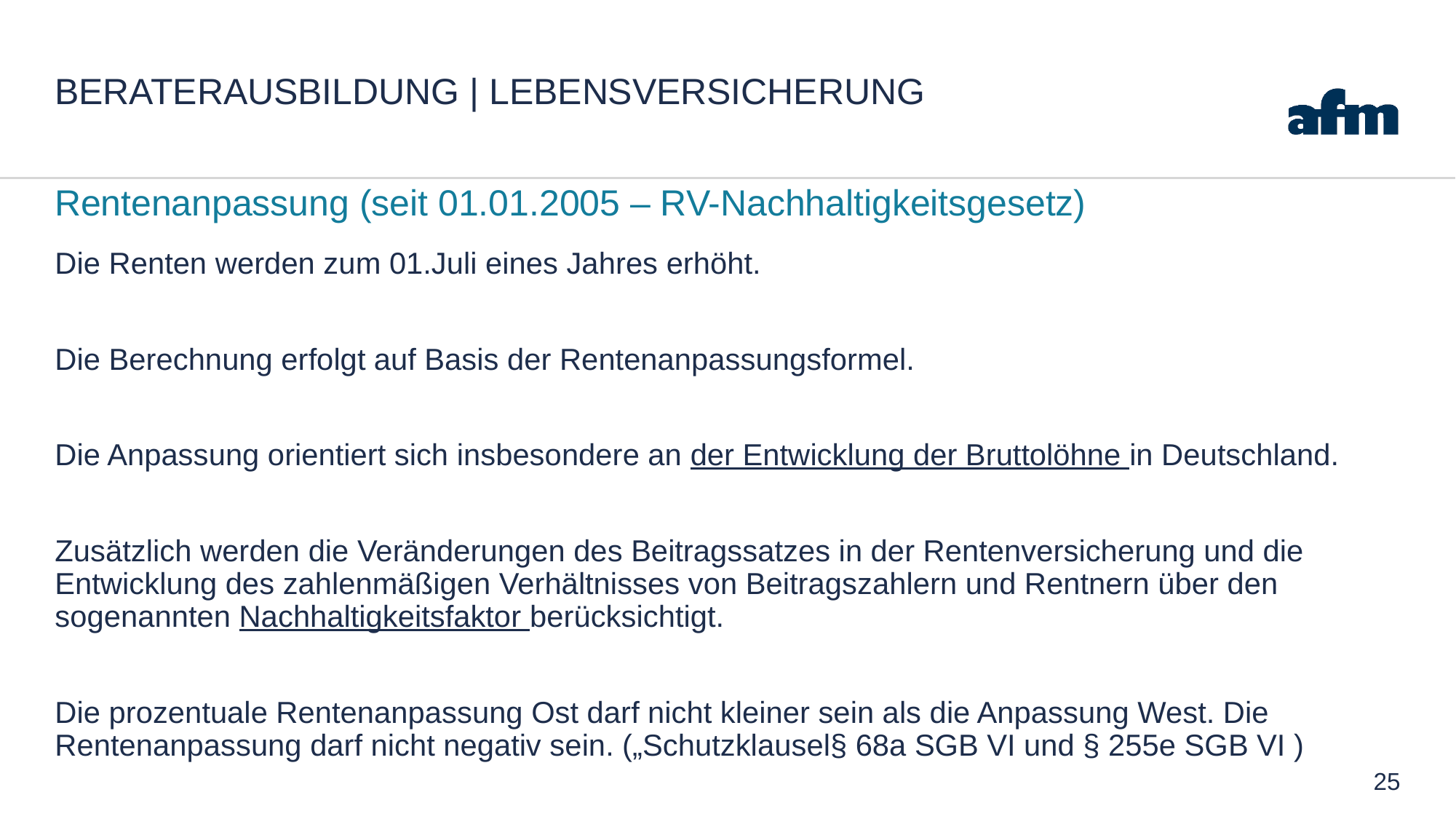

# Beraterausbildung | Lebensversicherung
Rentenanpassung (seit 01.01.2005 – RV-Nachhaltigkeitsgesetz)
Die Renten werden zum 01.Juli eines Jahres erhöht.

Die Berechnung erfolgt auf Basis der Rentenanpassungsformel.

Die Anpassung orientiert sich insbesondere an der Entwicklung der Bruttolöhne in Deutschland.

Zusätzlich werden die Veränderungen des Beitragssatzes in der Rentenversicherung und die Entwicklung des zahlenmäßigen Verhältnisses von Beitragszahlern und Rentnern über den sogenannten Nachhaltigkeitsfaktor berücksichtigt.

Die prozentuale Rentenanpassung Ost darf nicht kleiner sein als die Anpassung West. Die Rentenanpassung darf nicht negativ sein. („Schutzklausel§ 68a SGB VI und § 255e SGB VI )

25